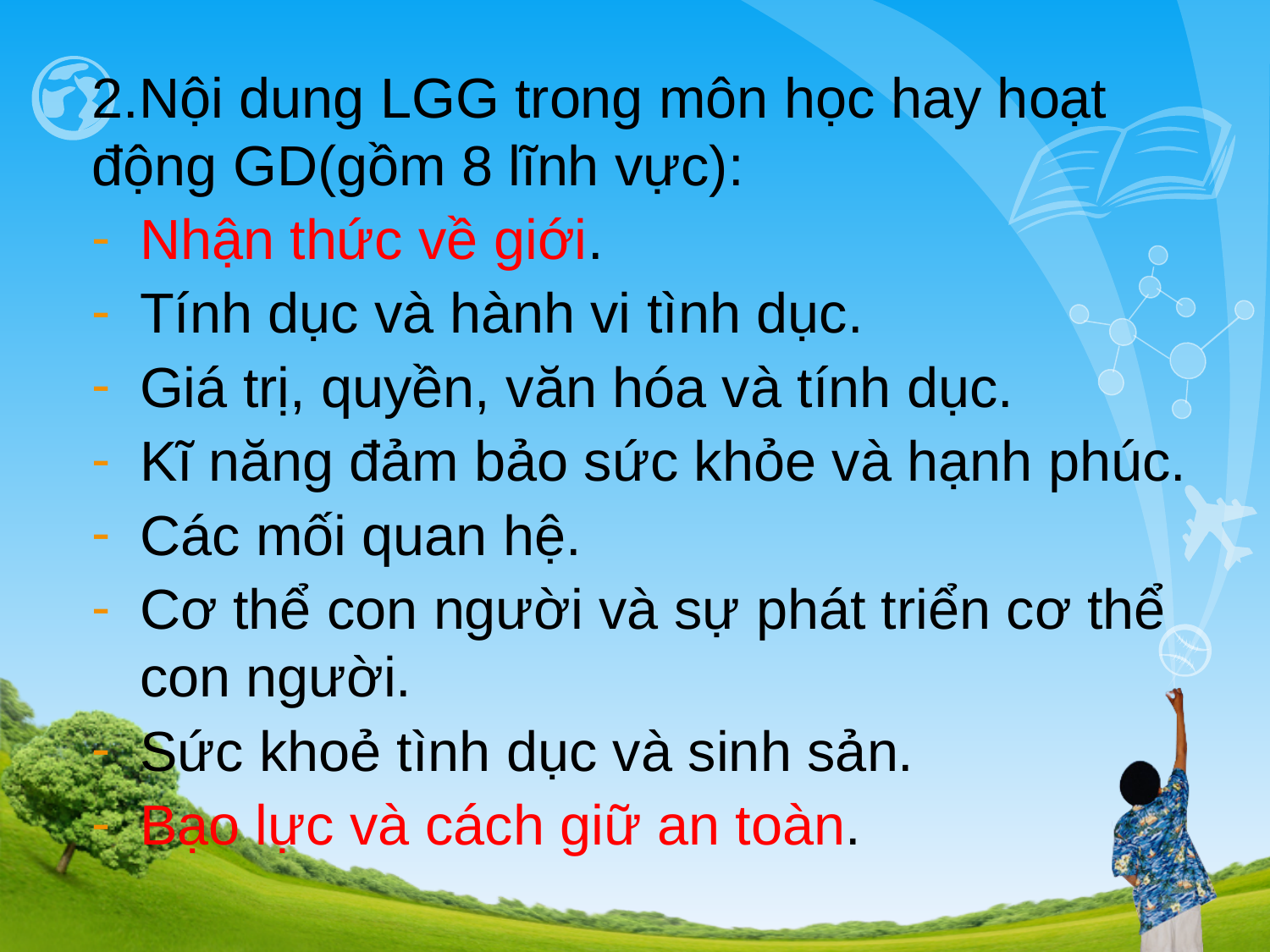

2.Nội dung LGG trong môn học hay hoạt động GD(gồm 8 lĩnh vực):
Nhận thức về giới.
Tính dục và hành vi tình dục.
Giá trị, quyền, văn hóa và tính dục.
Kĩ năng đảm bảo sức khỏe và hạnh phúc.
Các mối quan hệ.
Cơ thể con người và sự phát triển cơ thể con người.
Sức khoẻ tình dục và sinh sản.
Bạo lực và cách giữ an toàn.